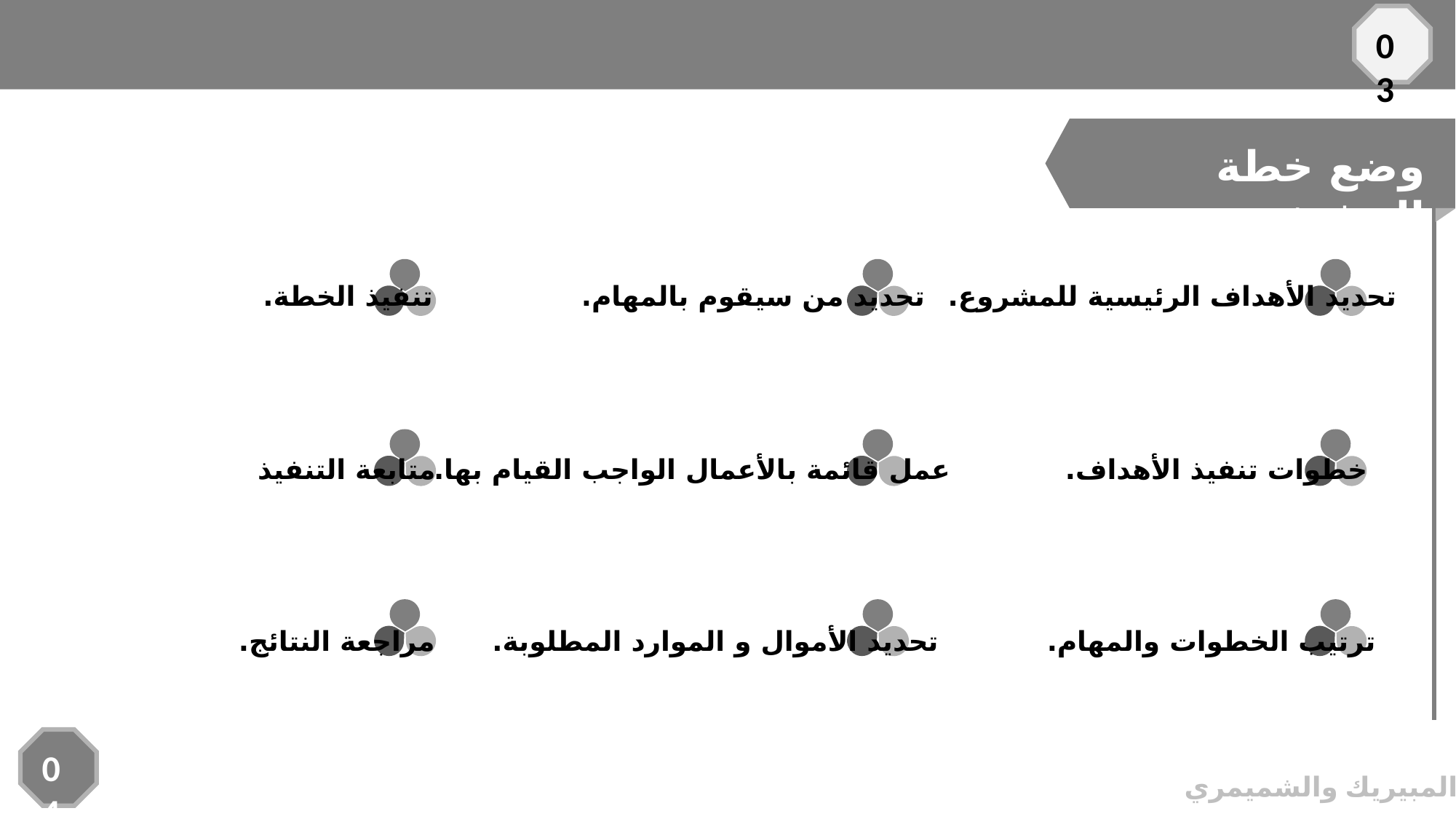

03

وضع خطة التنفيذ:

تنفيذ الخطة.
تحديد من سيقوم بالمهام.
تحديد الأهداف الرئيسية للمشروع.
متابعة التنفيذ
عمل قائمة بالأعمال الواجب القيام بها.
خطوات تنفيذ الأهداف.
مراجعة النتائج.
تحديد الأموال و الموارد المطلوبة.
ترتيب الخطوات والمهام.

04
© المبيريك والشميمري